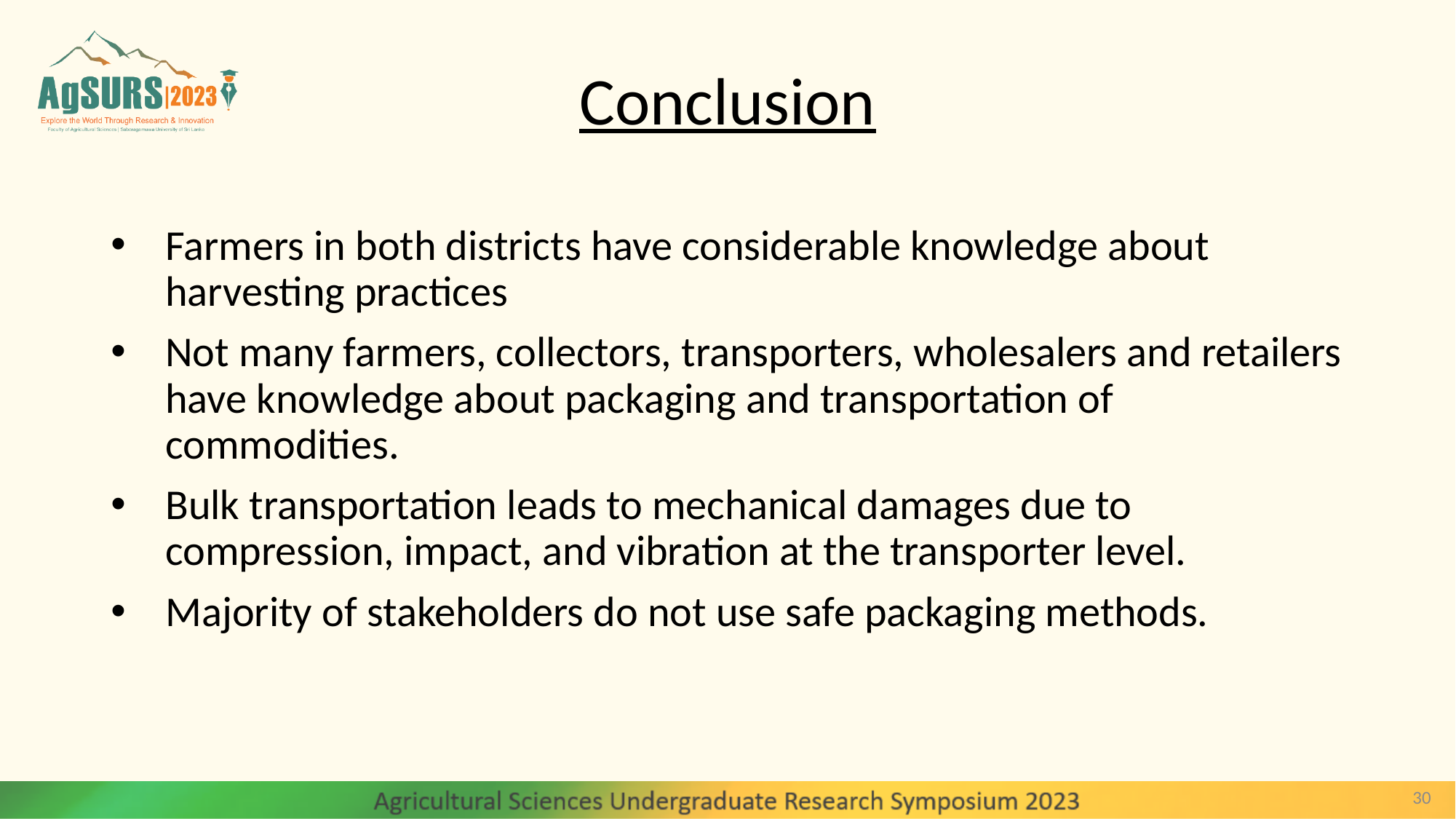

# Conclusion
Farmers in both districts have considerable knowledge about harvesting practices
Not many farmers, collectors, transporters, wholesalers and retailers have knowledge about packaging and transportation of commodities.
Bulk transportation leads to mechanical damages due to compression, impact, and vibration at the transporter level.
Majority of stakeholders do not use safe packaging methods.

30